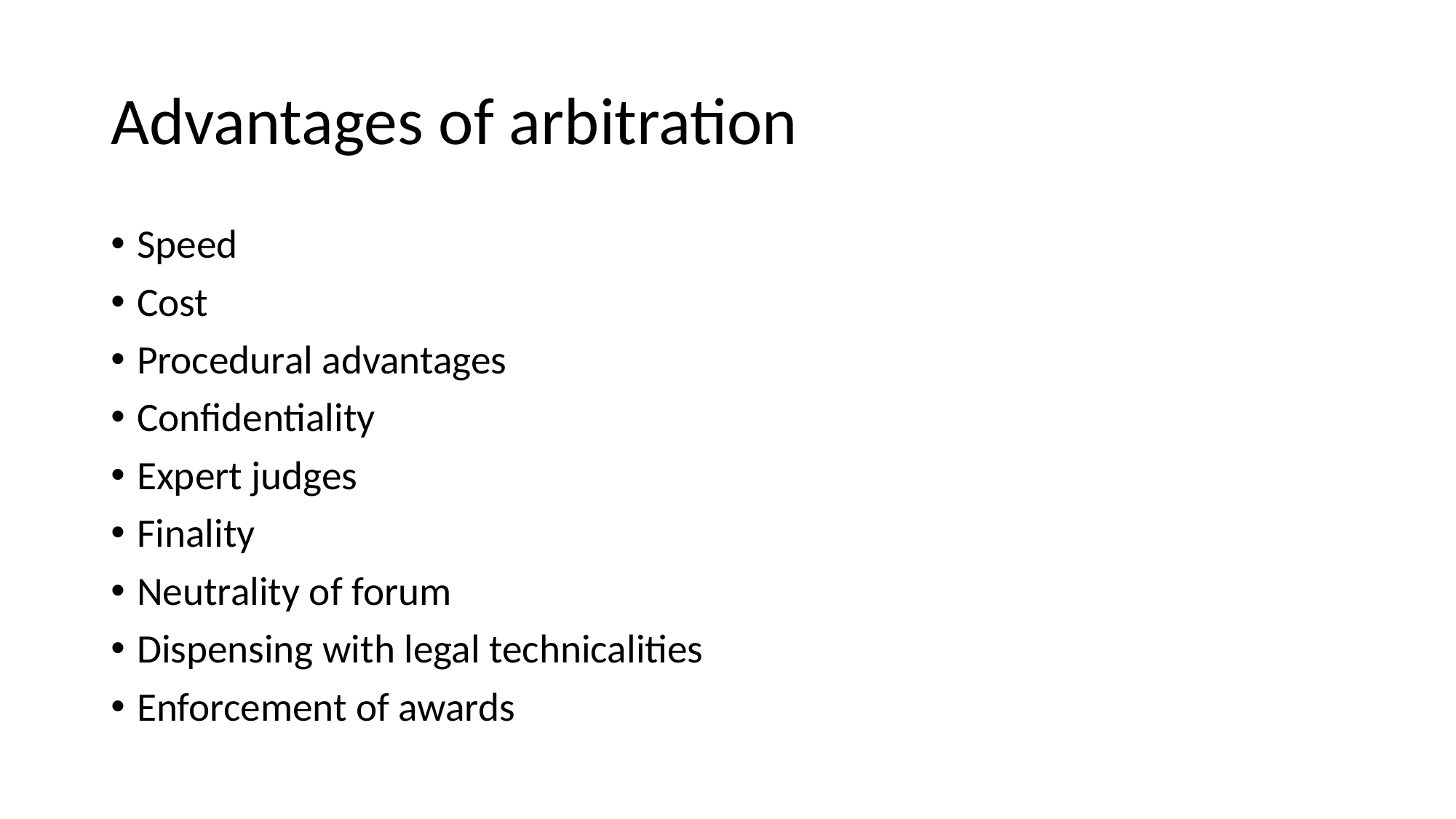

# Advantages of arbitration
Speed
Cost
Procedural advantages
Confidentiality
Expert judges
Finality
Neutrality of forum
Dispensing with legal technicalities
Enforcement of awards